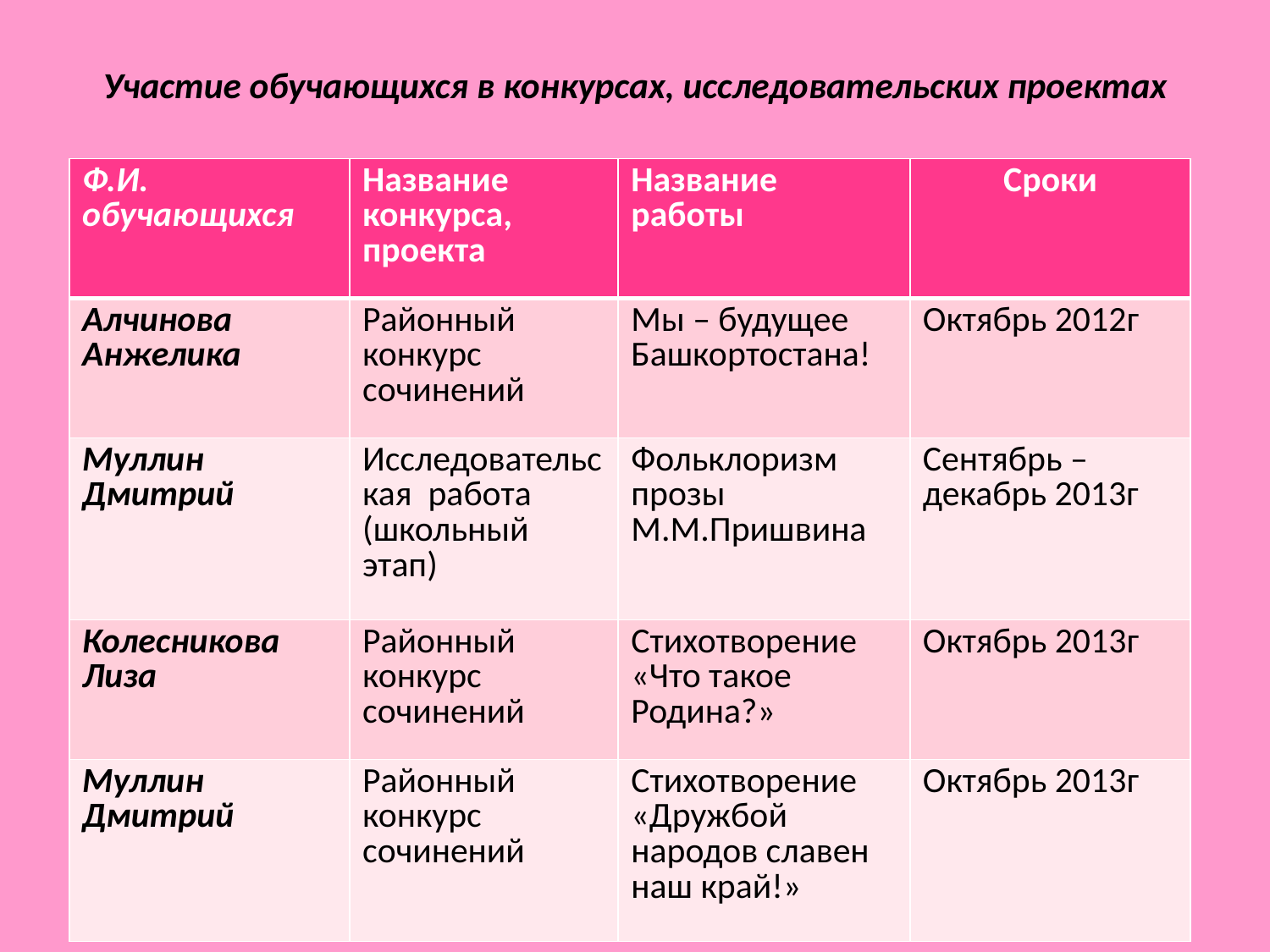

# Участие обучающихся в конкурсах, исследовательских проектах
| Ф.И. обучающихся | Название конкурса, проекта | Название работы | Сроки |
| --- | --- | --- | --- |
| Алчинова Анжелика | Районный конкурс сочинений | Мы – будущее Башкортостана! | Октябрь 2012г |
| Муллин Дмитрий | Исследовательская работа (школьный этап) | Фольклоризм прозы М.М.Пришвина | Сентябрь – декабрь 2013г |
| Колесникова Лиза | Районный конкурс сочинений | Стихотворение «Что такое Родина?» | Октябрь 2013г |
| Муллин Дмитрий | Районный конкурс сочинений | Стихотворение «Дружбой народов славен наш край!» | Октябрь 2013г |